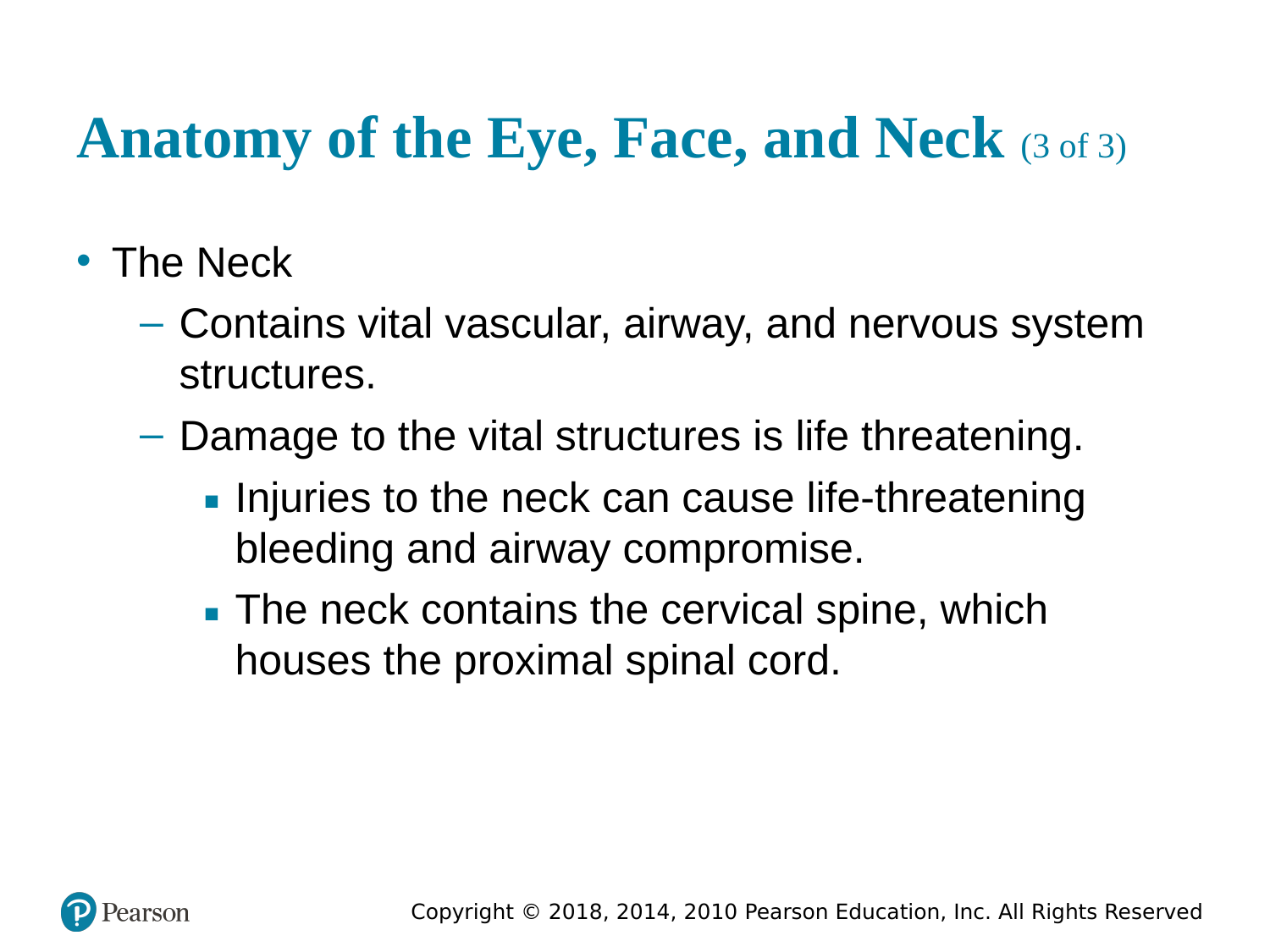

# Anatomy of the Eye, Face, and Neck (3 of 3)
The Neck
Contains vital vascular, airway, and nervous system structures.
Damage to the vital structures is life threatening.
Injuries to the neck can cause life-threatening bleeding and airway compromise.
The neck contains the cervical spine, which houses the proximal spinal cord.